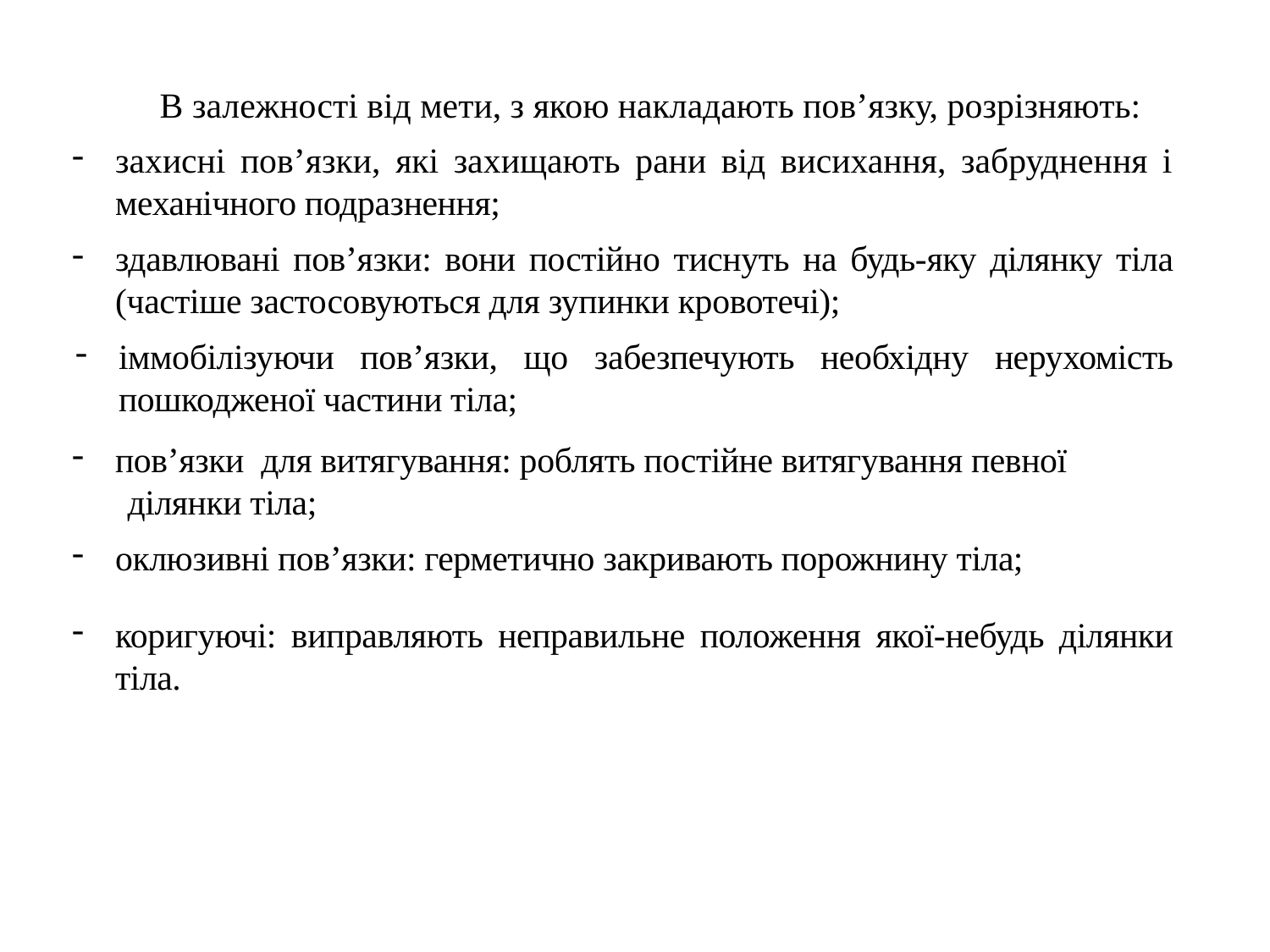

В залежності від мети, з якою накладають пов’язку, розрізняють:
захисні пов’язки, які захищають рани від висихання, забруднення і механічного подразнення;
здавлювані пов’язки: вони постійно тиснуть на будь-яку ділянку тіла (частіше застосовуються для зупинки кровотечі);
іммобілізуючи пов’язки, що забезпечують необхідну нерухомість пошкодженої частини тіла;
пов’язки  для витягування: роблять постійне витягування певної
       ділянки тіла;
оклюзивні пов’язки: герметично закривають порожнину тіла;
коригуючі: виправляють неправильне положення якої-небудь ділянки тіла.